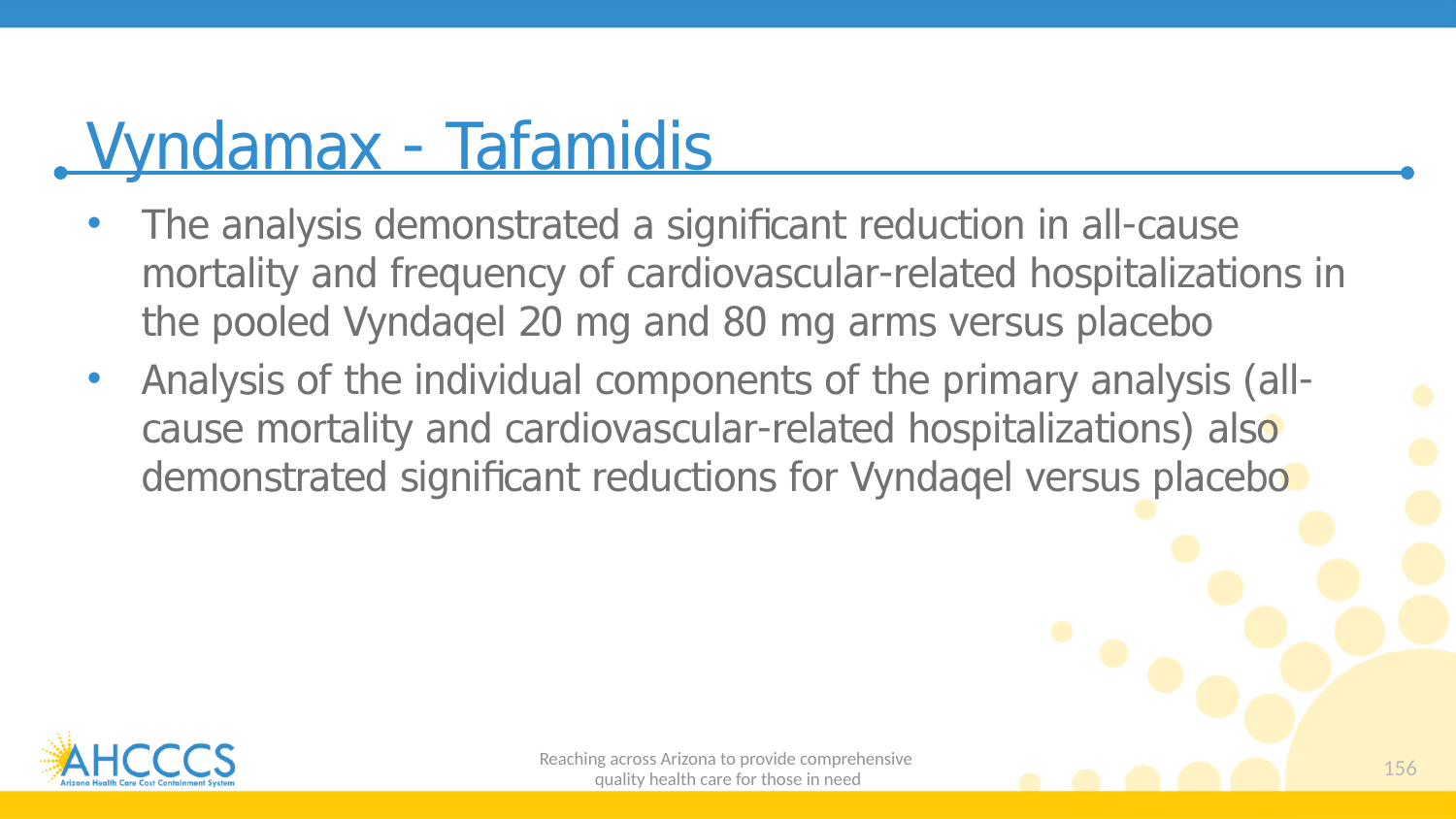

# Vyndamax - Tafamidis
The analysis demonstrated a significant reduction in all-cause mortality and frequency of cardiovascular-related hospitalizations in the pooled Vyndaqel 20 mg and 80 mg arms versus placebo
Analysis of the individual components of the primary analysis (all-cause mortality and cardiovascular-related hospitalizations) also demonstrated significant reductions for Vyndaqel versus placebo

Reaching across Arizona to provide comprehensive
quality health care for those in need
156